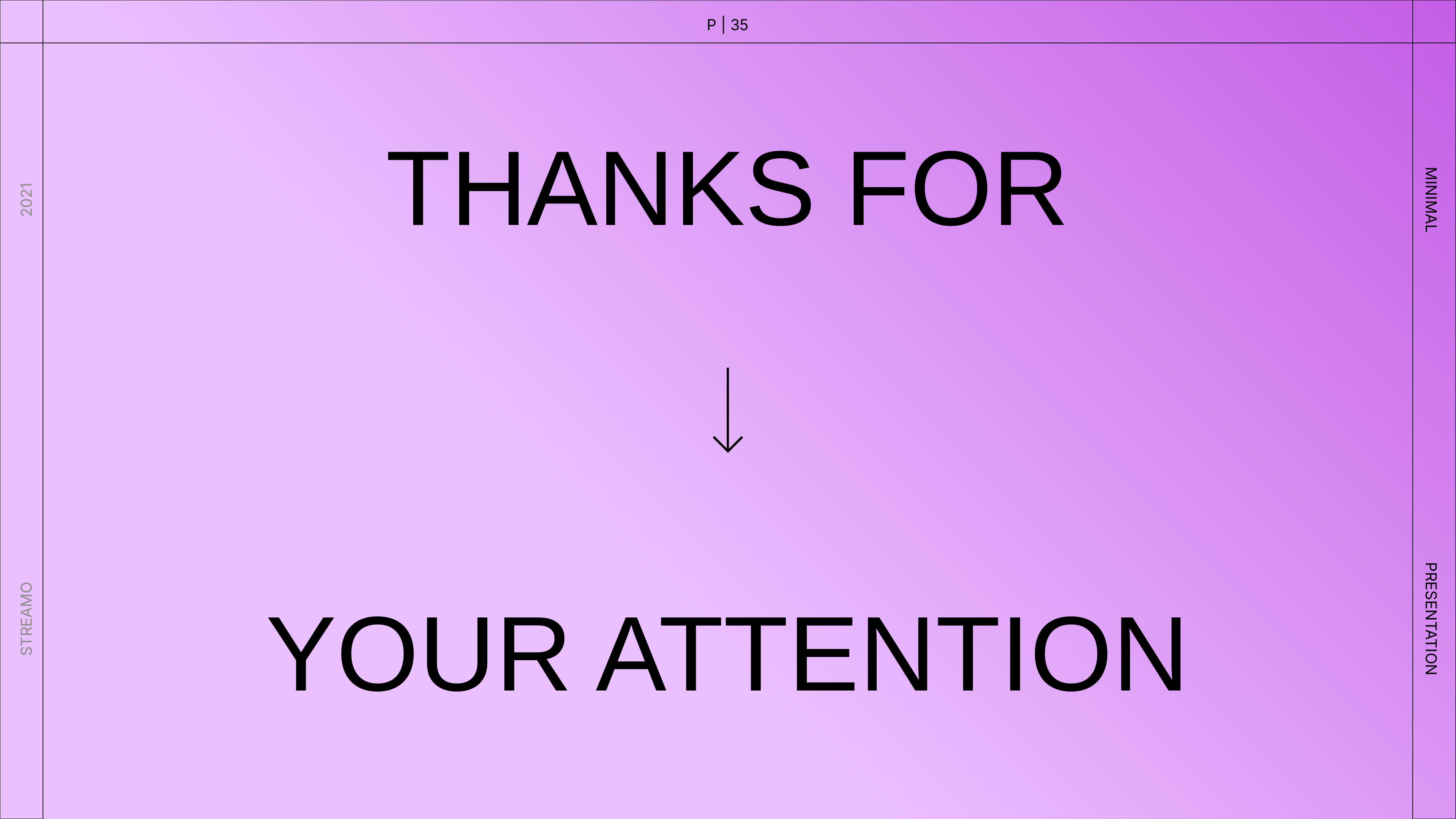

THANKS FOR

2021
MINIMAL

YOUR ATTENTION
STREAMO
PRESENTATION